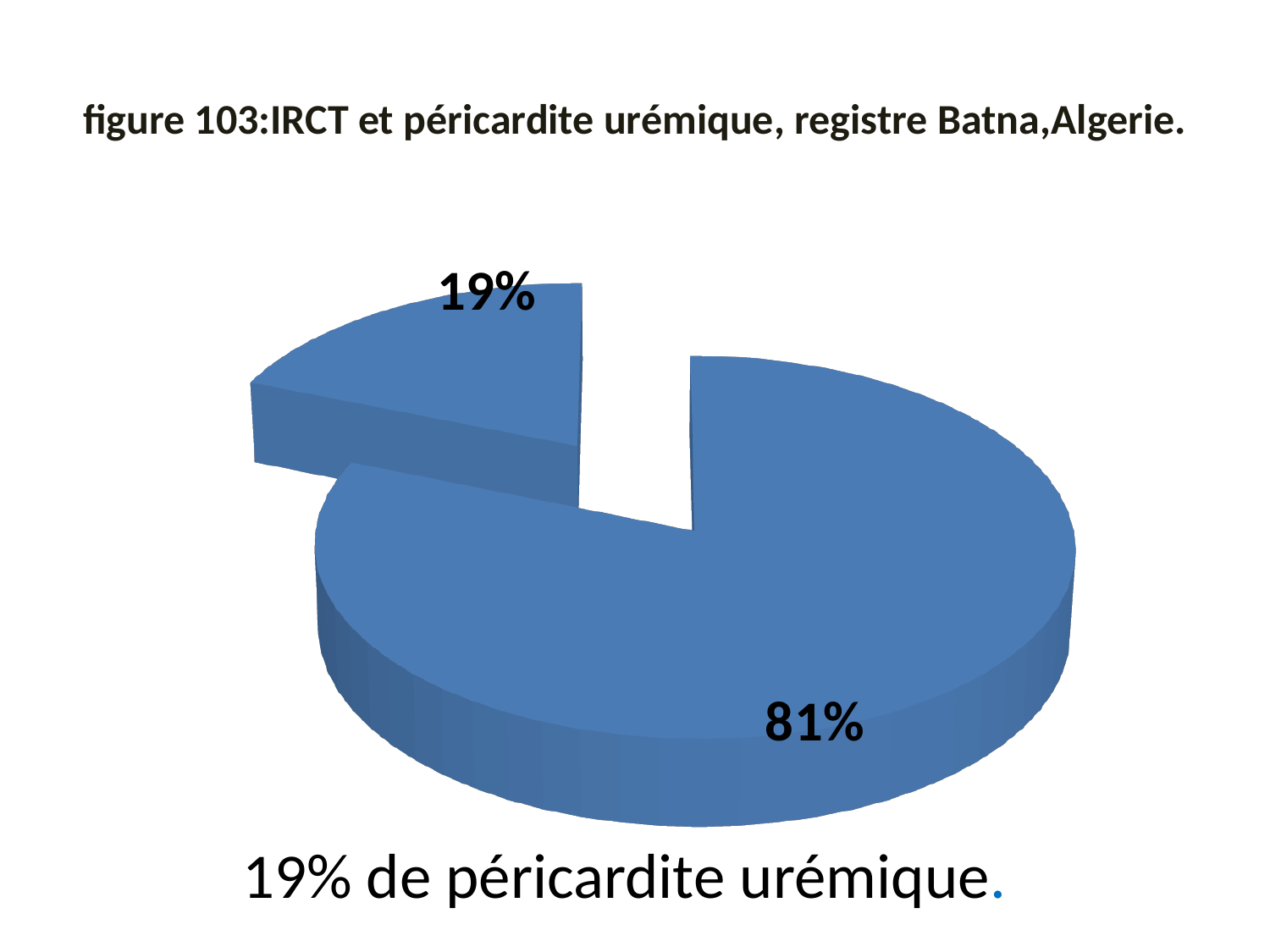

# figure 103:IRCT et péricardite urémique, registre Batna,Algerie.

[unsupported chart]

19% de péricardite urémique.